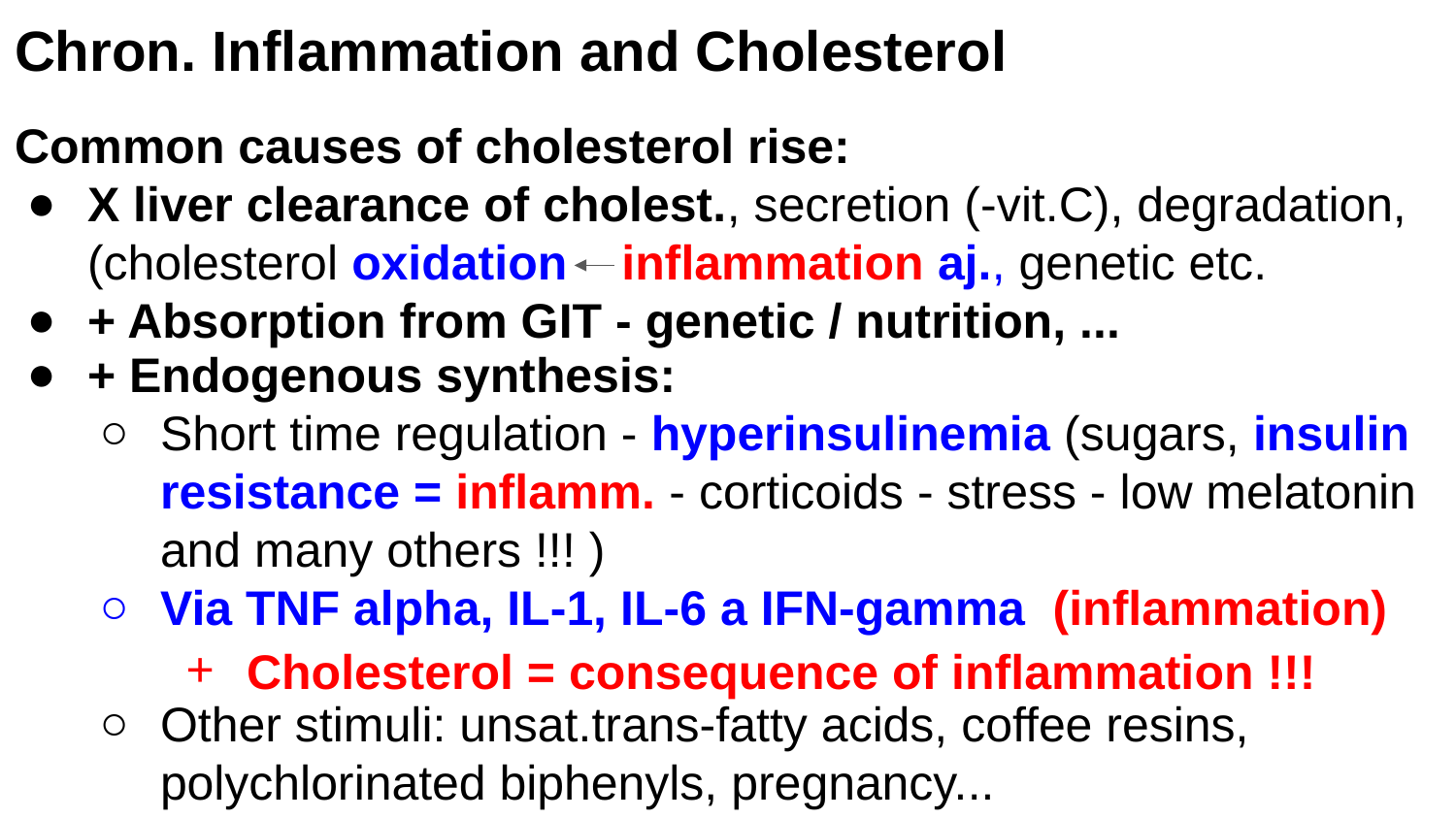

# Chron. Inflammation and Cholesterol
Common causes of cholesterol rise:
X liver clearance of cholest., secretion (-vit.C), degradation, (cholesterol oxidation    inflammation aj., genetic etc.
+ Absorption from GIT - genetic / nutrition, ...
+ Endogenous synthesis:
Short time regulation - hyperinsulinemia (sugars, insulin  resistance = inflamm. - corticoids - stress - low melatonin and many others !!! )
Via TNF alpha, IL-1, IL-6 a IFN-gamma  (inflammation)

Other stimuli: unsat.trans-fatty acids, coffee resins, polychlorinated biphenyls, pregnancy...
Cholesterol = consequence of inflammation !!!